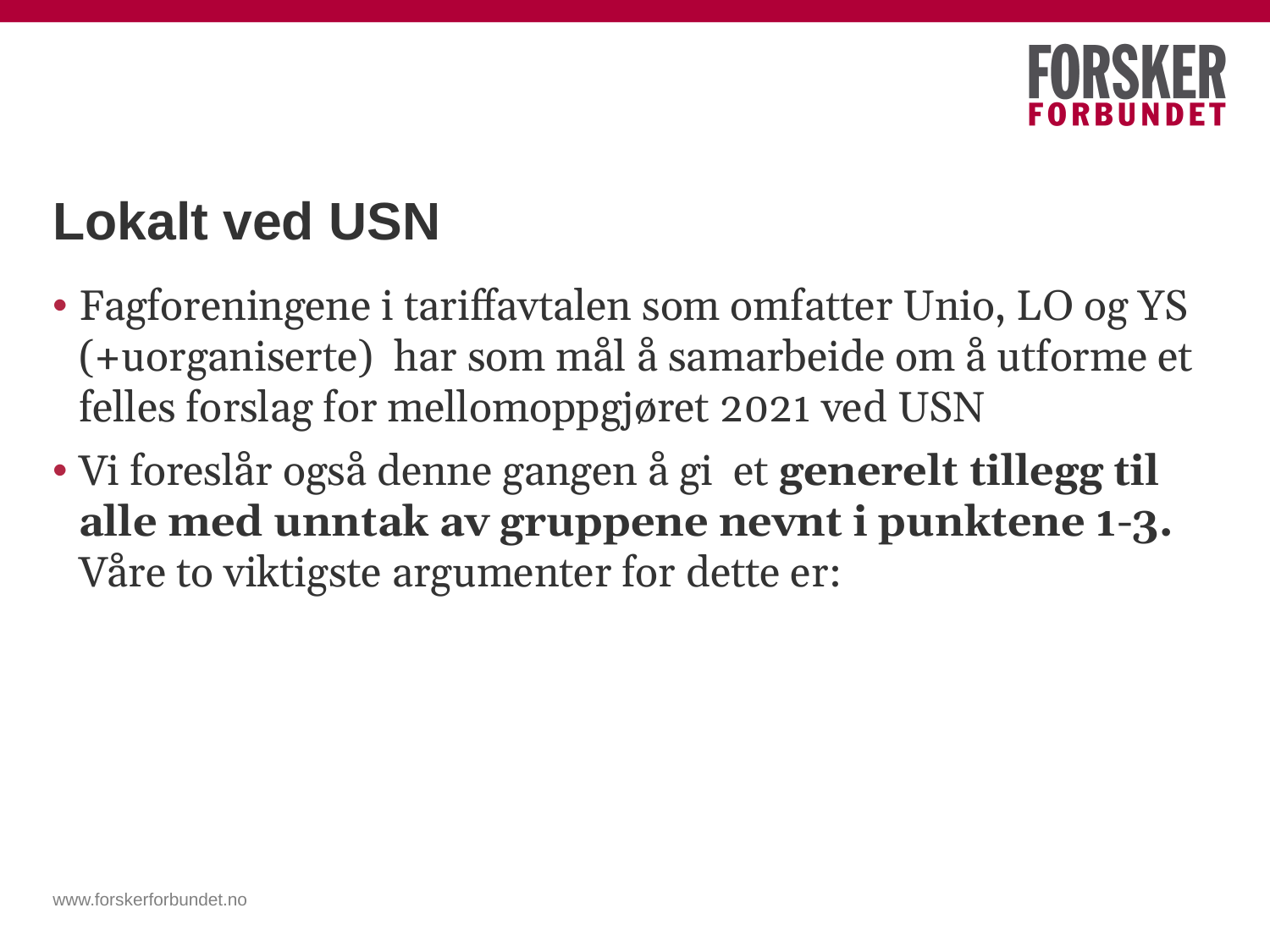

# Lokalt ved USN
Fagforeningene i tariffavtalen som omfatter Unio, LO og YS (+uorganiserte)  har som mål å samarbeide om å utforme et felles forslag for mellomoppgjøret 2021 ved USN
Vi foreslår også denne gangen å gi  et generelt tillegg til alle med unntak av gruppene nevnt i punktene 1-3. Våre to viktigste argumenter for dette er:

www.forskerforbundet.no